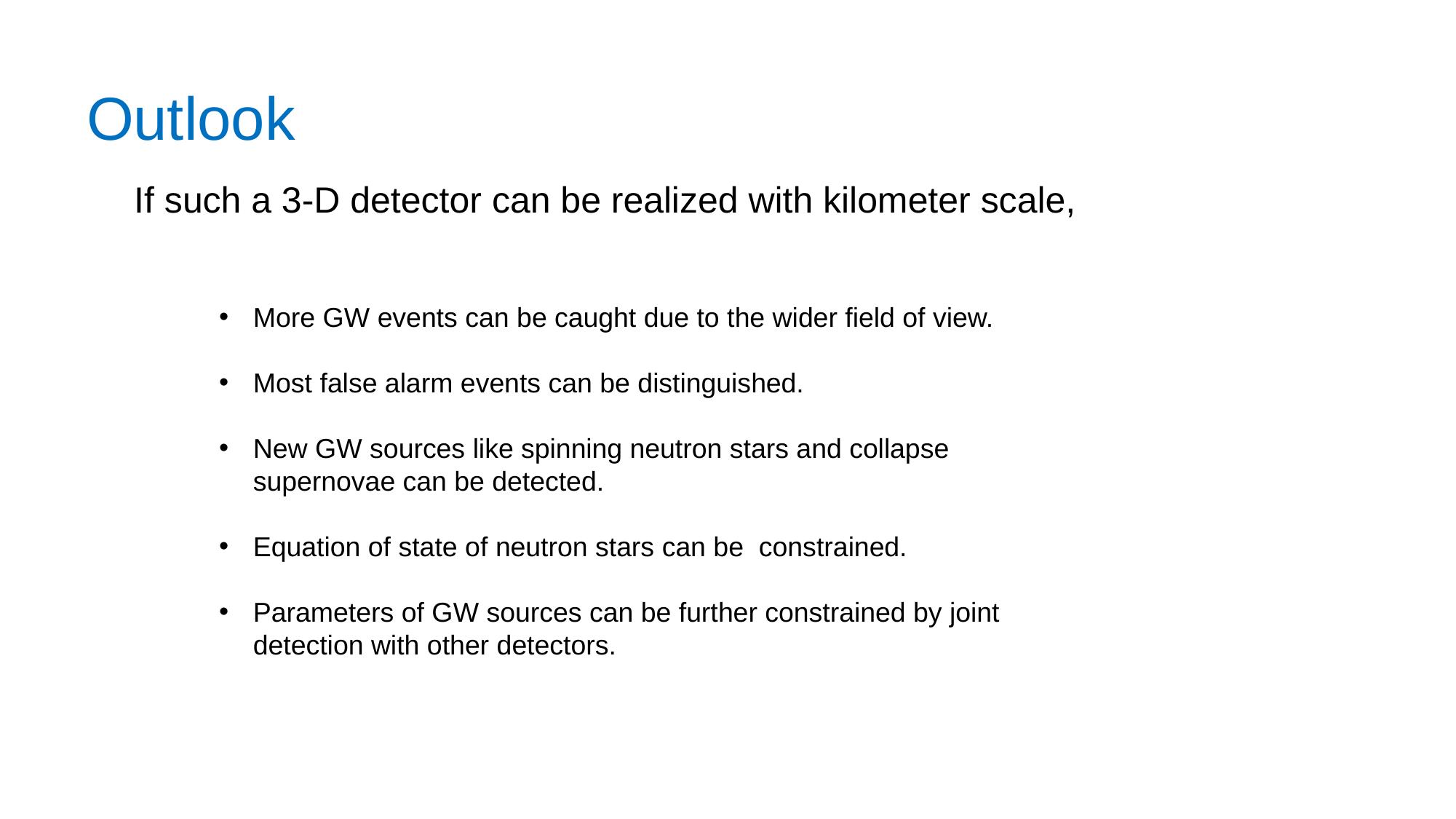

Outlook
If such a 3-D detector can be realized with kilometer scale,
More GW events can be caught due to the wider field of view.

Most false alarm events can be distinguished.

New GW sources like spinning neutron stars and collapse supernovae can be detected.

Equation of state of neutron stars can be  constrained.

Parameters of GW sources can be further constrained by joint detection with other detectors.